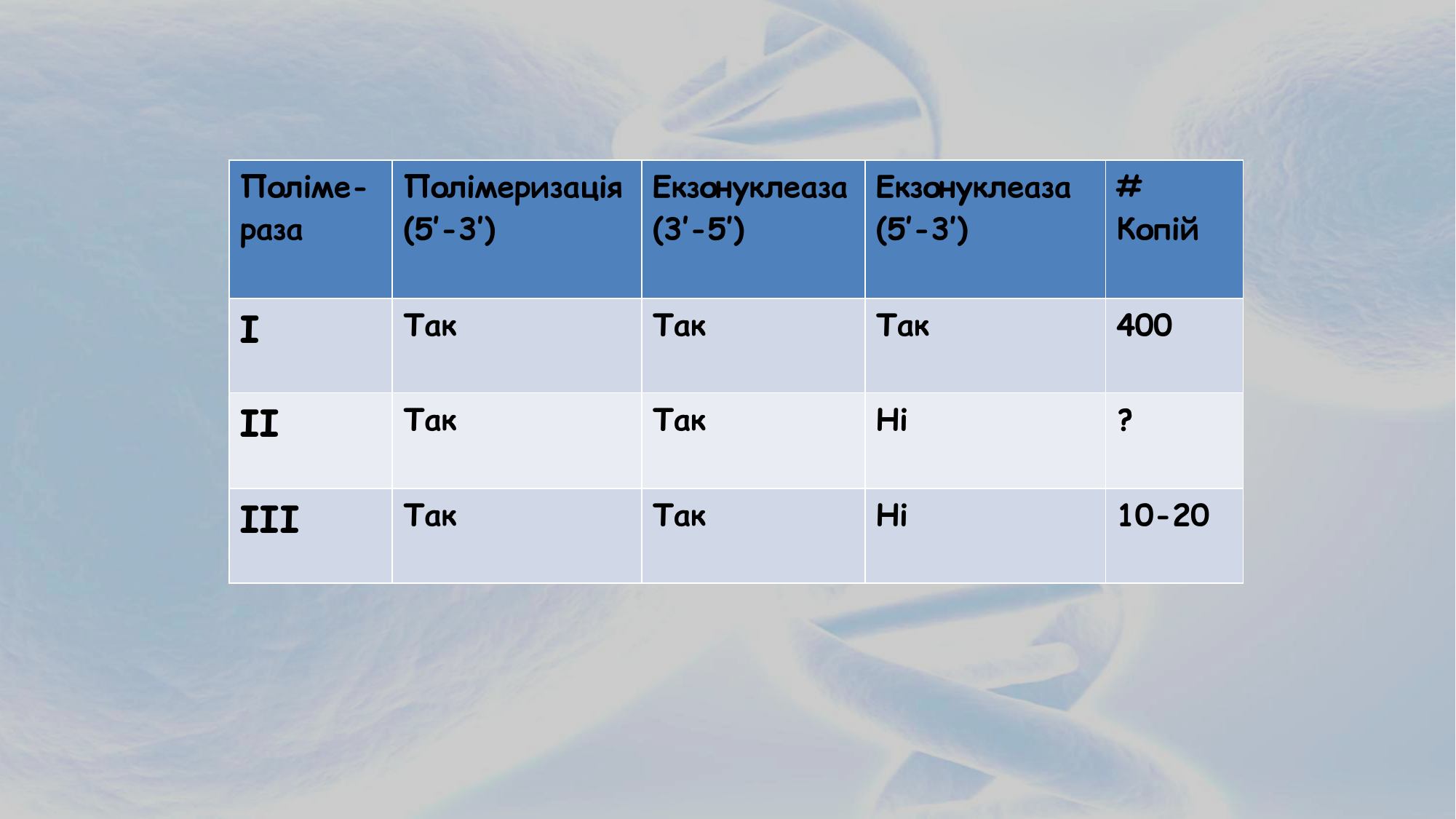

| Поліме-раза | Полімеризація (5’-3’) | Екзонуклеаза (3’-5’) | Екзонуклеаза (5’-3’) | # Копій |
| --- | --- | --- | --- | --- |
| І | Так | Так | Так | 400 |
| ІІ | Так | Так | Ні | ? |
| ІІІ | Так | Так | Ні | 10-20 |